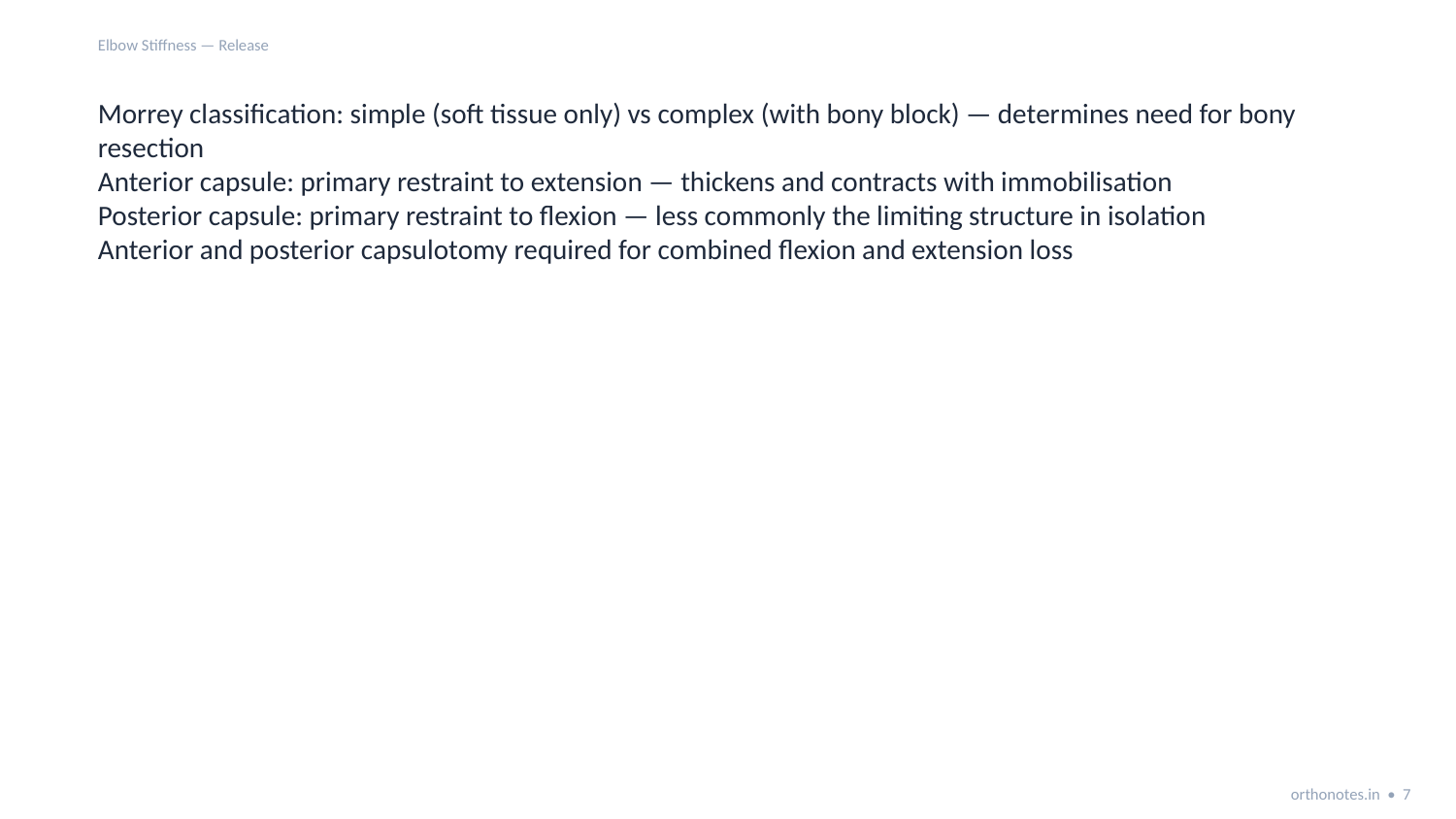

Elbow Stiffness — Release
Morrey classification: simple (soft tissue only) vs complex (with bony block) — determines need for bony resection
Anterior capsule: primary restraint to extension — thickens and contracts with immobilisation
Posterior capsule: primary restraint to flexion — less commonly the limiting structure in isolation
Anterior and posterior capsulotomy required for combined flexion and extension loss
orthonotes.in  •  7